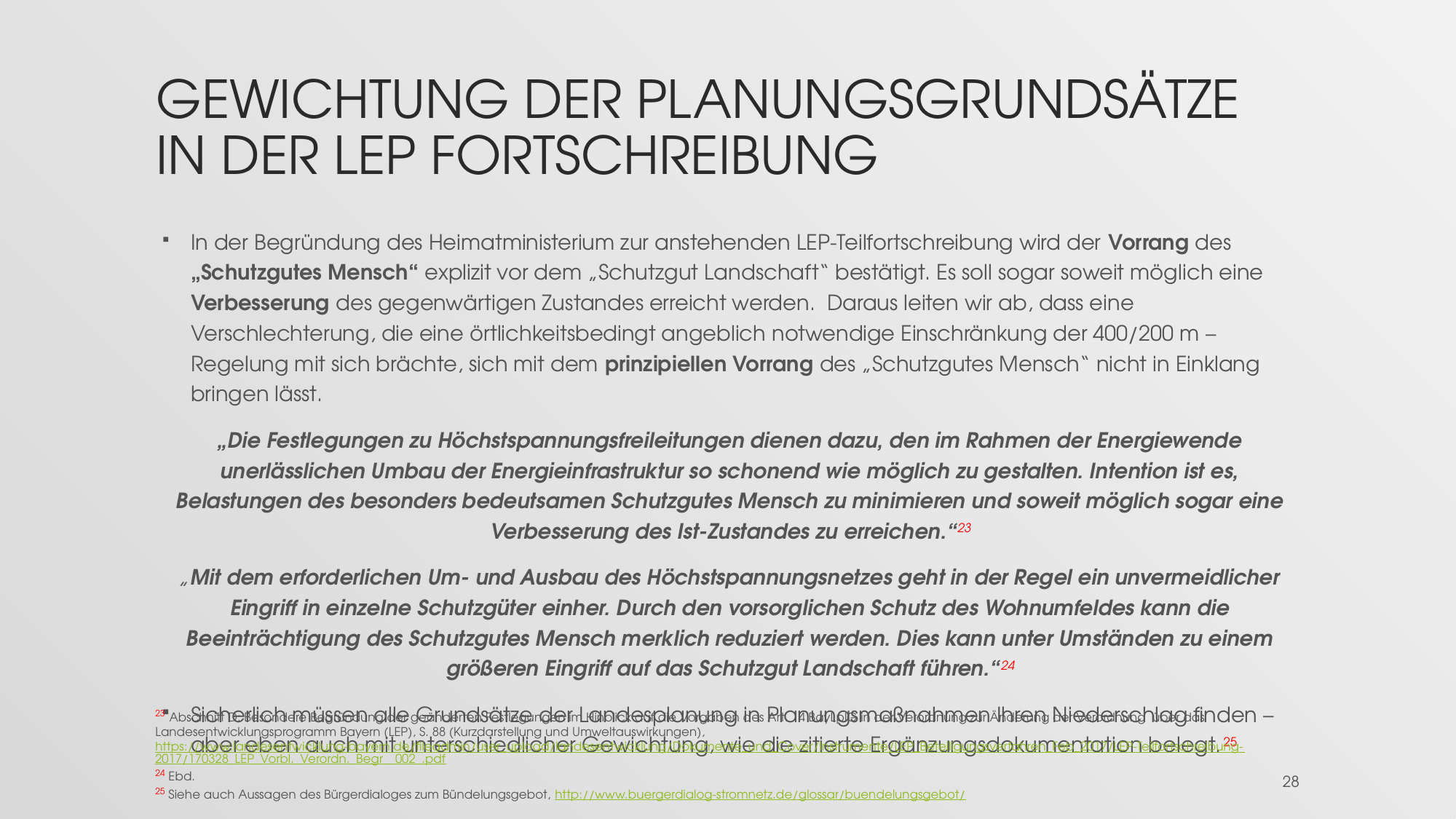

# Gewichtung der Planungsgrundsätze in der LEP Fortschreibung
In der Begründung des Heimatministerium zur anstehenden LEP-Teilfortschreibung wird der Vorrang des „Schutzgutes Mensch“ explizit vor dem „Schutzgut Landschaft“ bestätigt. Es soll sogar soweit möglich eine Verbesserung des gegenwärtigen Zustandes erreicht werden.  Daraus leiten wir ab, dass eine Verschlechterung, die eine örtlichkeitsbedingt angeblich notwendige Einschränkung der 400/200 m – Regelung mit sich brächte, sich mit dem prinzipiellen Vorrang des „Schutzgutes Mensch“ nicht in Einklang bringen lässt.
„Die Festlegungen zu Höchstspannungsfreileitungen dienen dazu, den im Rahmen der Energiewende unerlässlichen Umbau der Energieinfrastruktur so schonend wie möglich zu gestalten. Intention ist es, Belastungen des besonders bedeutsamen Schutzgutes Mensch zu minimieren und soweit möglich sogar eine Verbesserung des Ist-Zustandes zu erreichen.“23
„Mit dem erforderlichen Um- und Ausbau des Höchstspannungsnetzes geht in der Regel ein unvermeidlicher Eingriff in einzelne Schutzgüter einher. Durch den vorsorglichen Schutz des Wohnumfeldes kann die Beeinträchtigung des Schutzgutes Mensch merklich reduziert werden. Dies kann unter Umständen zu einem größeren Eingriff auf das Schutzgut Landschaft führen.“24
Sicherlich müssen alle Grundsätze der Landesplanung in Planungsmaßnahmen Ihren Niederschlag finden – aber eben auch mit unterschiedlicher Gewichtung, wie die zitierte Ergänzungsdokumentation belegt.25

23 Abschnitt D: Besondere Begründung der geänderten Festlegungen im Hinblick auf die Vorgaben des Art. 14 BayLplG in der Verordnung zur Änderung der Verordnung  über das Landesentwicklungsprogramm Bayern (LEP), S. 88 (Kurzdarstellung und Umweltauswirkungen), https://www.landesentwicklung-bayern.de/fileadmin/user_upload/landesentwicklung/Dokumente_und_Cover/Instrumente/LEP_Beteiligungsverfahren_Feb_2017/LEP-Teilfortschreibung-2017/170328_LEP_Vorbl._Verordn._Begr__002_.pdf
24 Ebd.
25 Siehe auch Aussagen des Bürgerdialoges zum Bündelungsgebot, http://www.buergerdialog-stromnetz.de/glossar/buendelungsgebot/

28